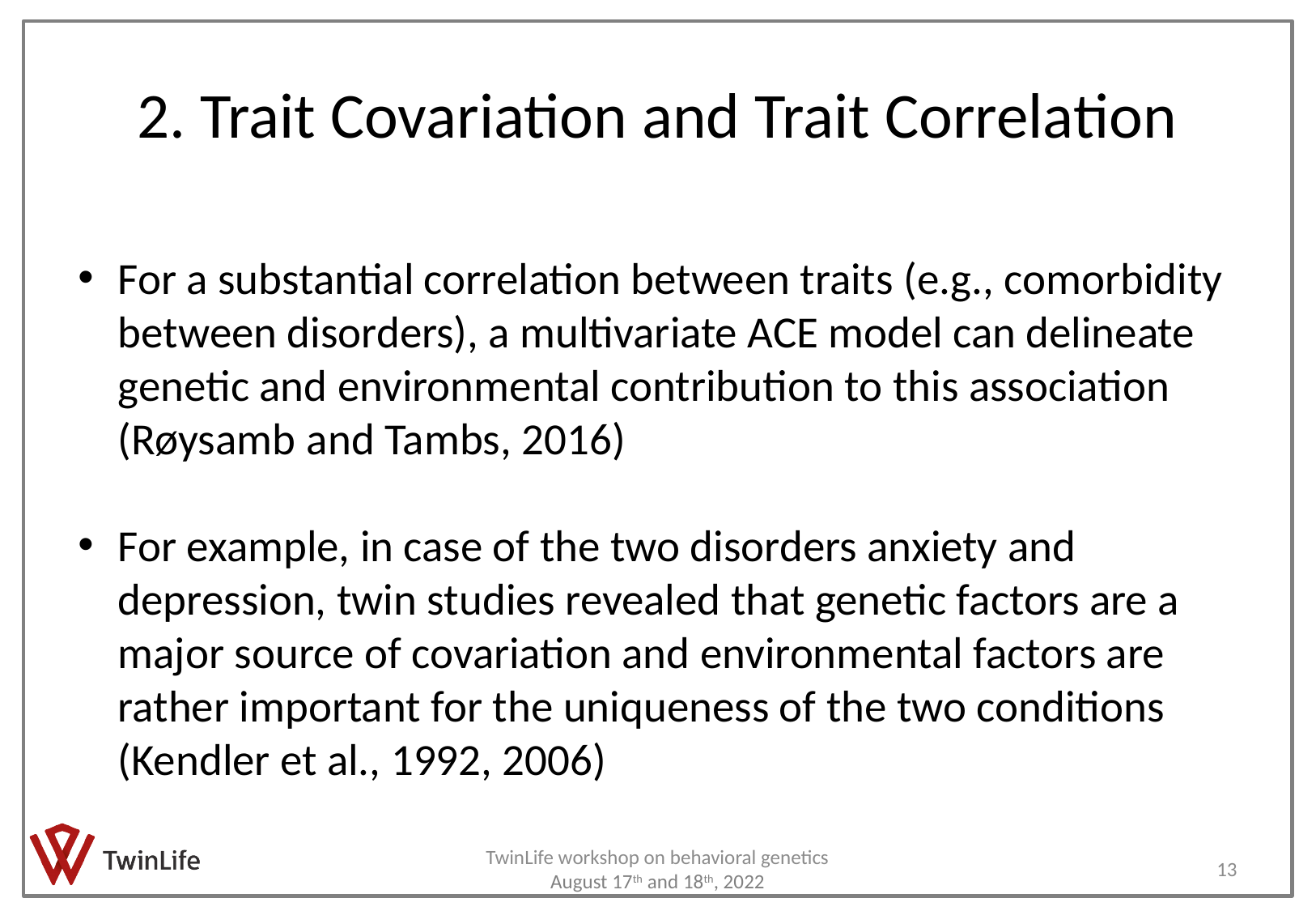

# 2. Trait Covariation and Trait Correlation

For a substantial correlation between traits (e.g., comorbidity between disorders), a multivariate ACE model can delineate genetic and environmental contribution to this association (Røysamb and Tambs, 2016)

For example, in case of the two disorders anxiety and depression, twin studies revealed that genetic factors are a major source of covariation and environmental factors are rather important for the uniqueness of the two conditions (Kendler et al., 1992, 2006)
TwinLife workshop on behavioral genetics August 17th and 18th, 2022
13